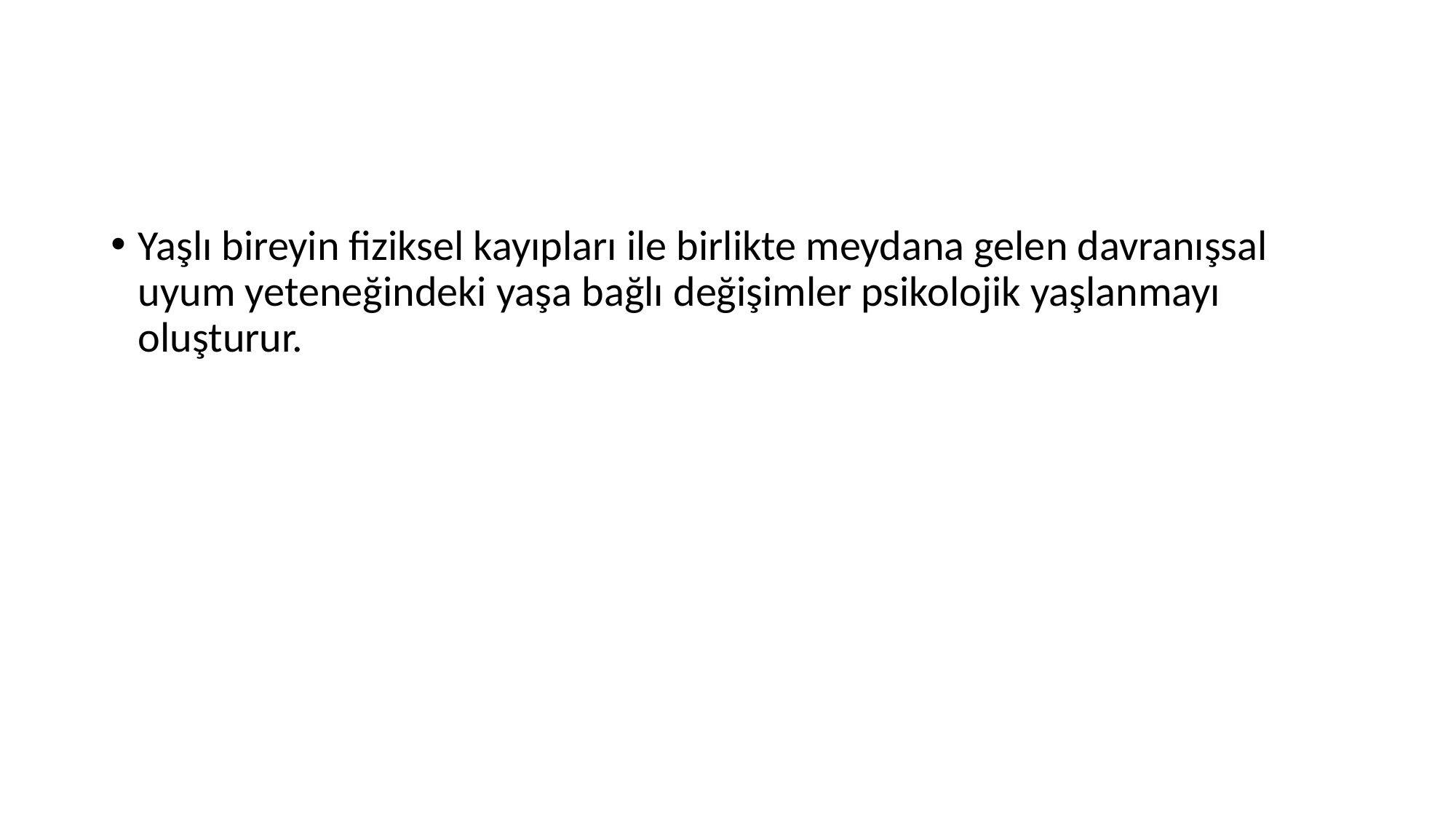

#
Yaşlı bireyin fiziksel kayıpları ile birlikte meydana gelen davranışsal uyum yeteneğindeki yaşa bağlı değişimler psikolojik yaşlanmayı oluşturur.